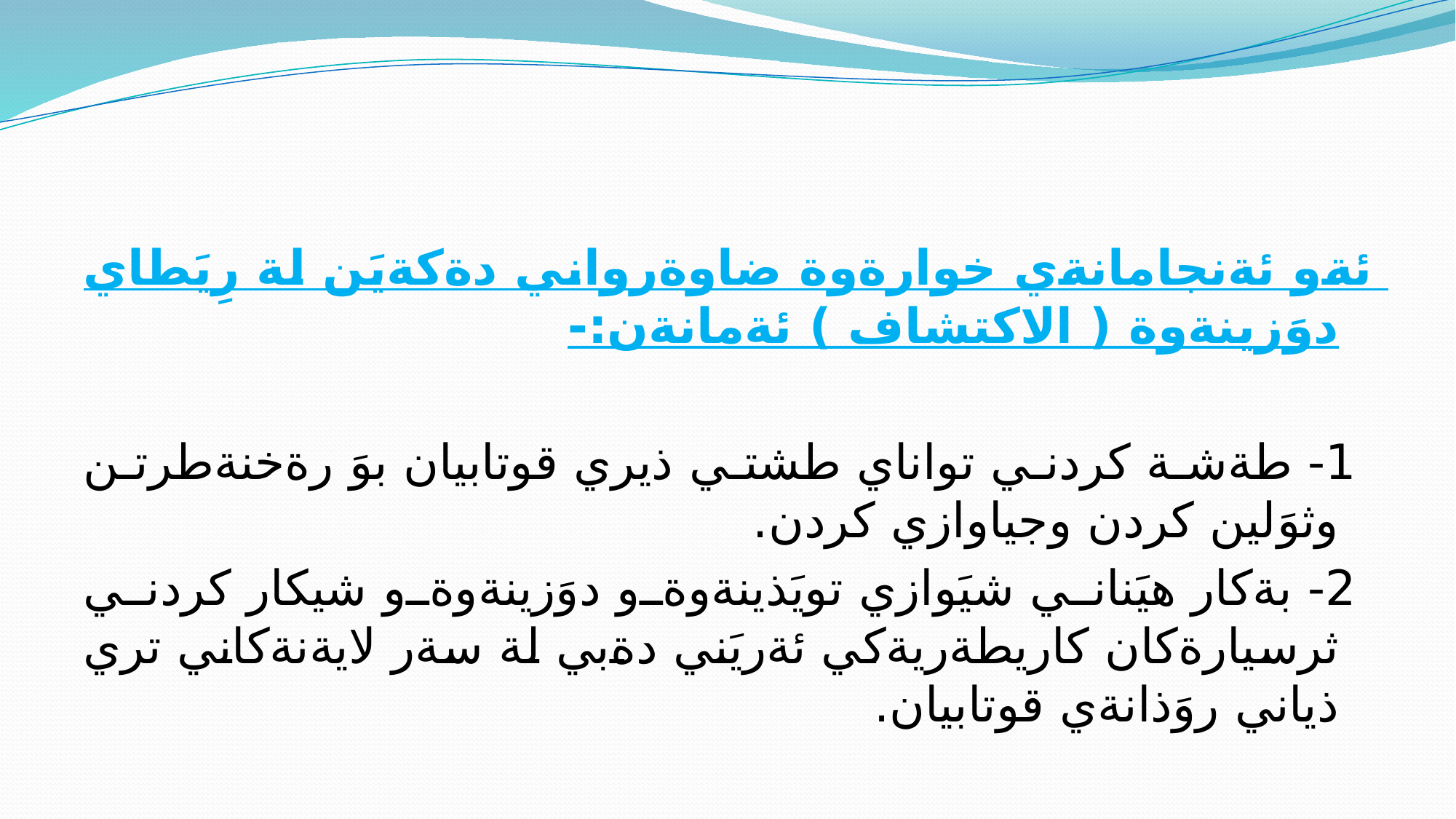

#
ئةو ئةنجامانةي خوارةوة ضاوةرواني دةكةيَن لة رِيَطاي دوَزينةوة ( الاكتشاف ) ئةمانةن:-

 1- طةشة كردني تواناي طشتي ذيري قوتابيان بوَ رةخنةطرتن وثوَلين كردن وجياوازي كردن.
 2- بةكار هيَناني شيَوازي تويَذينةوةو دوَزينةوةو شيكار كردني ثرسيارةكان كاريطةريةكي ئةريَني دةبي لة سةر لايةنةكاني تري ذياني روَذانةي قوتابيان.